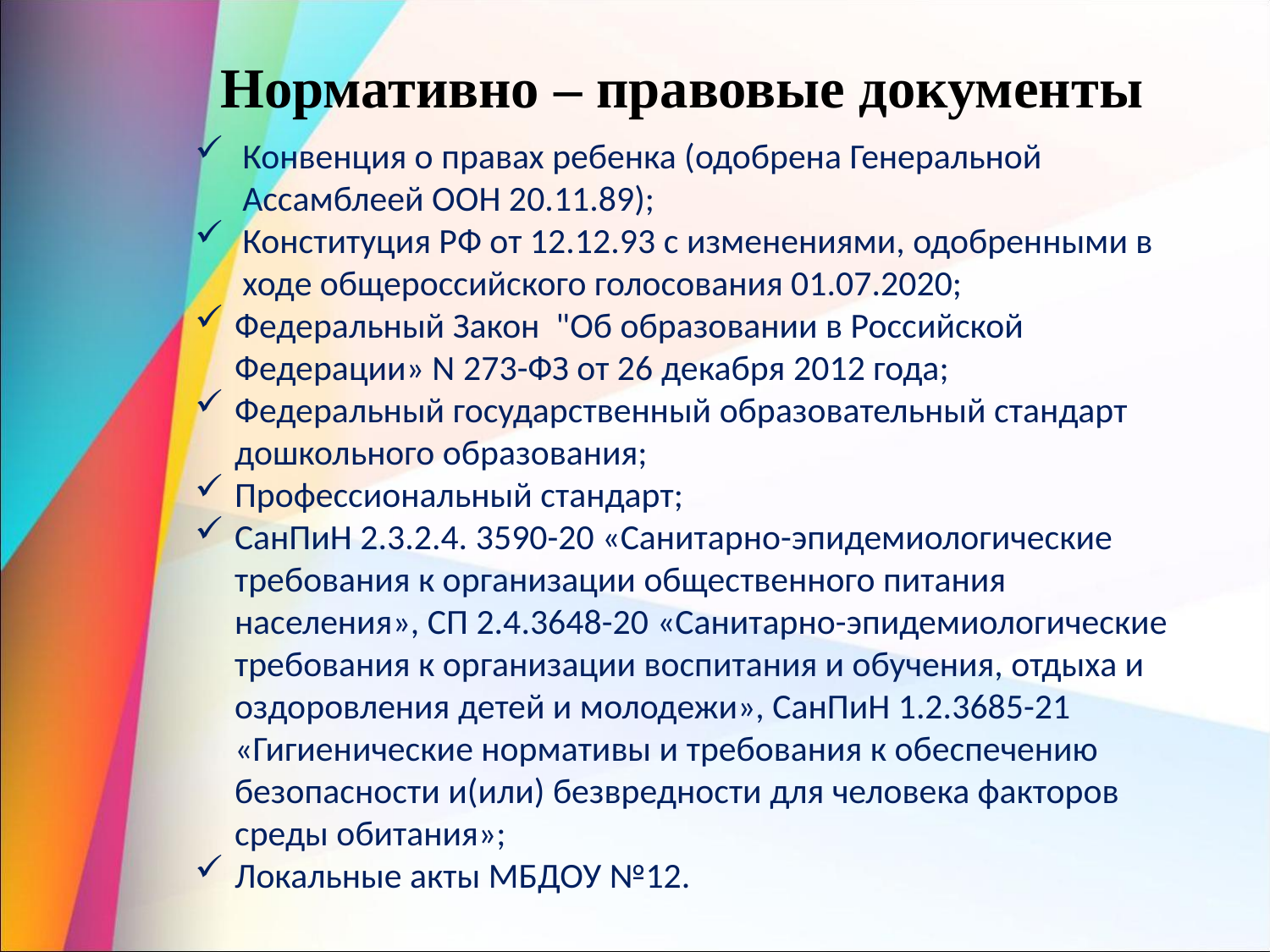

Нормативно – правовые документы
Конвенция о правах ребенка (одобрена Генеральной Ассамблеей ООН 20.11.89);
Конституция РФ от 12.12.93 с изменениями, одобренными в ходе общероссийского голосования 01.07.2020;
Федеральный Закон  "Об образовании в Российской Федерации» N 273-ФЗ от 26 декабря 2012 года;
Федеральный государственный образовательный стандарт дошкольного образования;
Профессиональный стандарт;
СанПиН 2.3.2.4. 3590-20 «Санитарно-эпидемиологические требования к организации общественного питания населения», СП 2.4.3648-20 «Санитарно-эпидемиологические требования к организации воспитания и обучения, отдыха и оздоровления детей и молодежи», СанПиН 1.2.3685-21 «Гигиенические нормативы и требования к обеспечению безопасности и(или) безвредности для человека факторов среды обитания»;
Локальные акты МБДОУ №12.